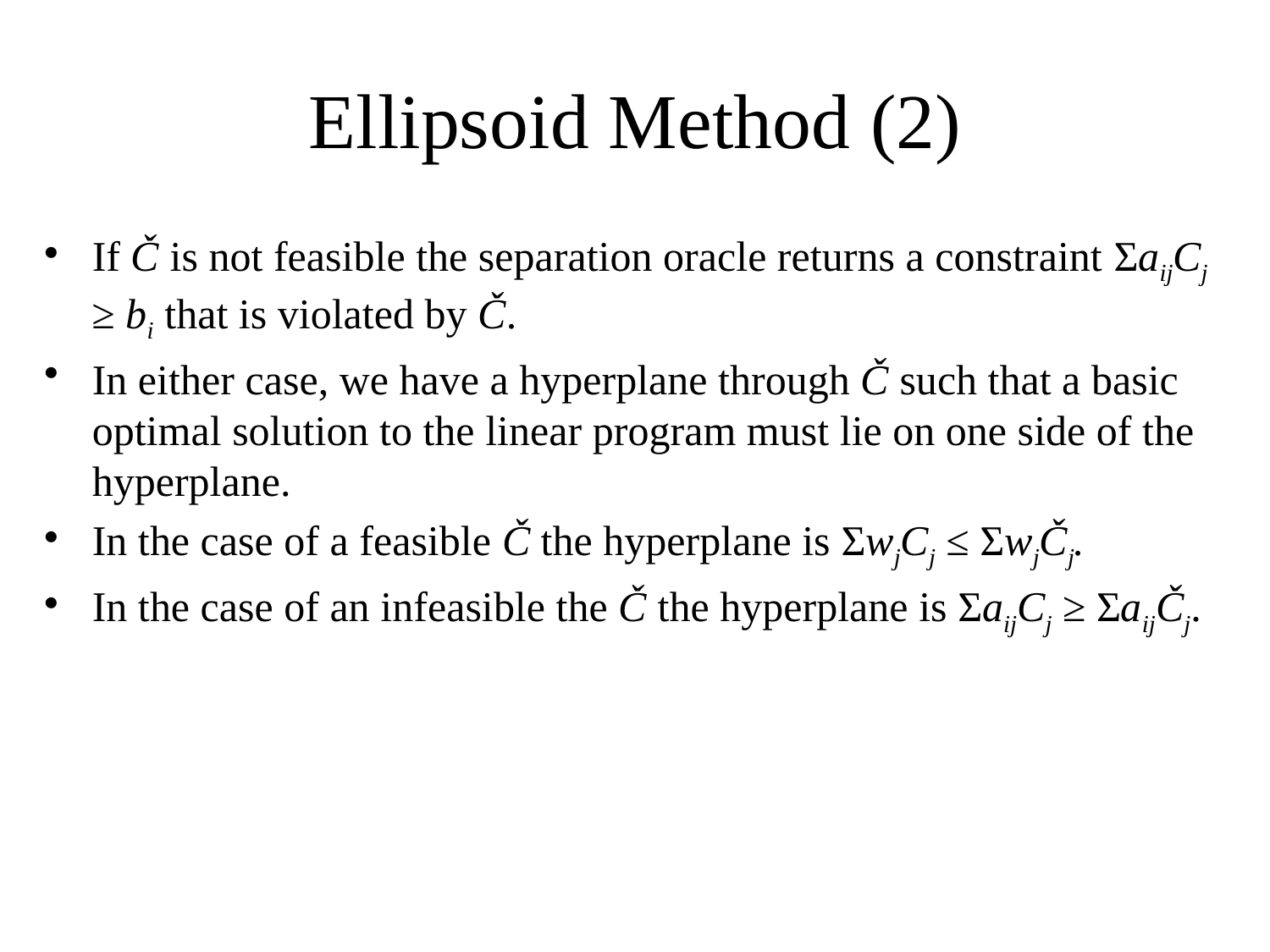

# Ellipsoid Method (2)
If Č is not feasible the separation oracle returns a constraint ΣaijCj ≥ bi that is violated by Č.
In either case, we have a hyperplane through Č such that a basic optimal solution to the linear program must lie on one side of the hyperplane.
In the case of a feasible Č the hyperplane is ΣwjCj ≤ ΣwjČj.
In the case of an infeasible the Č the hyperplane is ΣaijCj ≥ ΣaijČj.